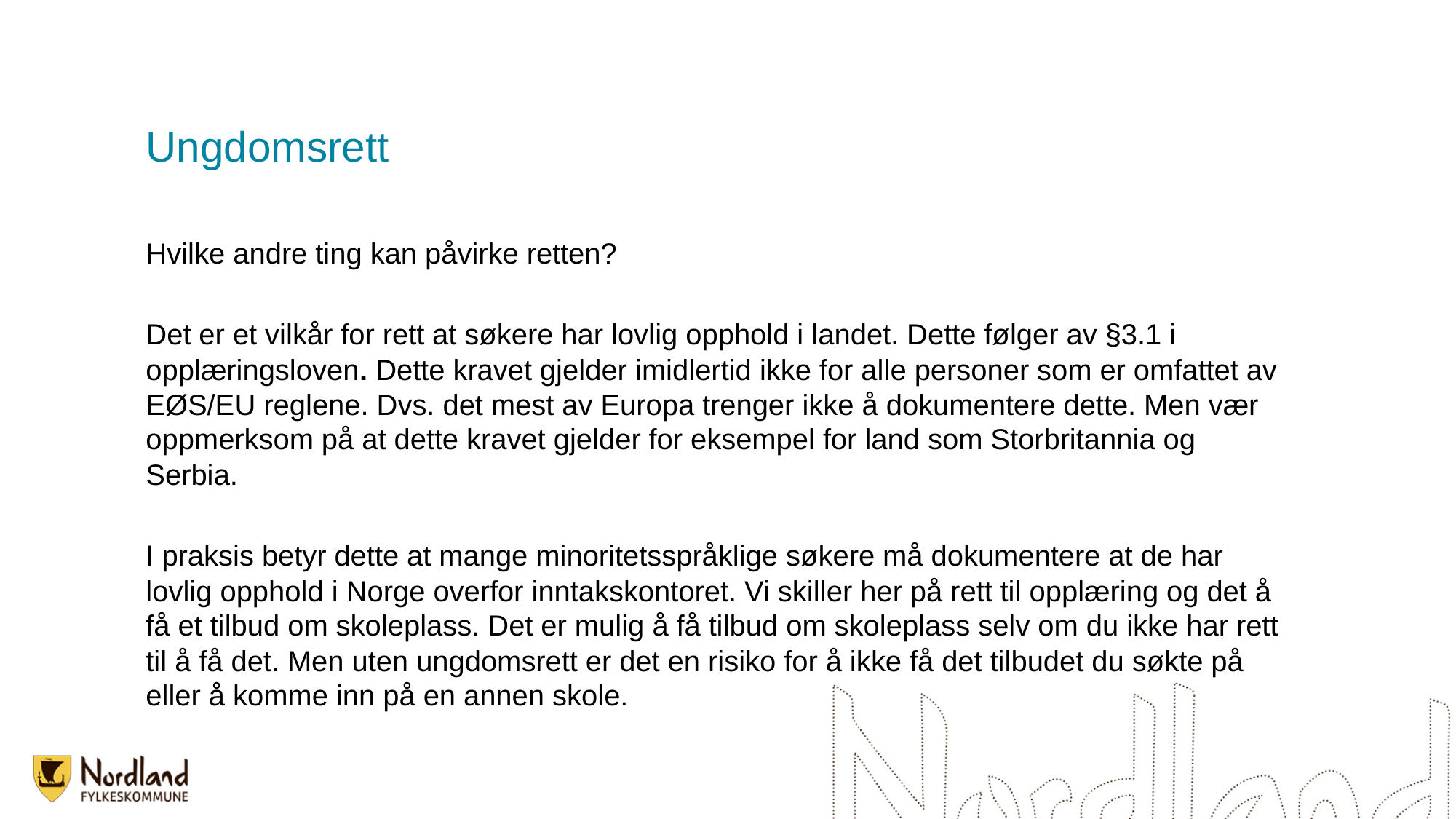

# Ungdomsrett
Hvilke andre ting kan påvirke retten?

Det er et vilkår for rett at søkere har lovlig opphold i landet. Dette følger av §3.1 i opplæringsloven. Dette kravet gjelder imidlertid ikke for alle personer som er omfattet av EØS/EU reglene. Dvs. det mest av Europa trenger ikke å dokumentere dette. Men vær oppmerksom på at dette kravet gjelder for eksempel for land som Storbritannia og Serbia.

I praksis betyr dette at mange minoritetsspråklige søkere må dokumentere at de har lovlig opphold i Norge overfor inntakskontoret. Vi skiller her på rett til opplæring og det å få et tilbud om skoleplass. Det er mulig å få tilbud om skoleplass selv om du ikke har rett til å få det. Men uten ungdomsrett er det en risiko for å ikke få det tilbudet du søkte på eller å komme inn på en annen skole.